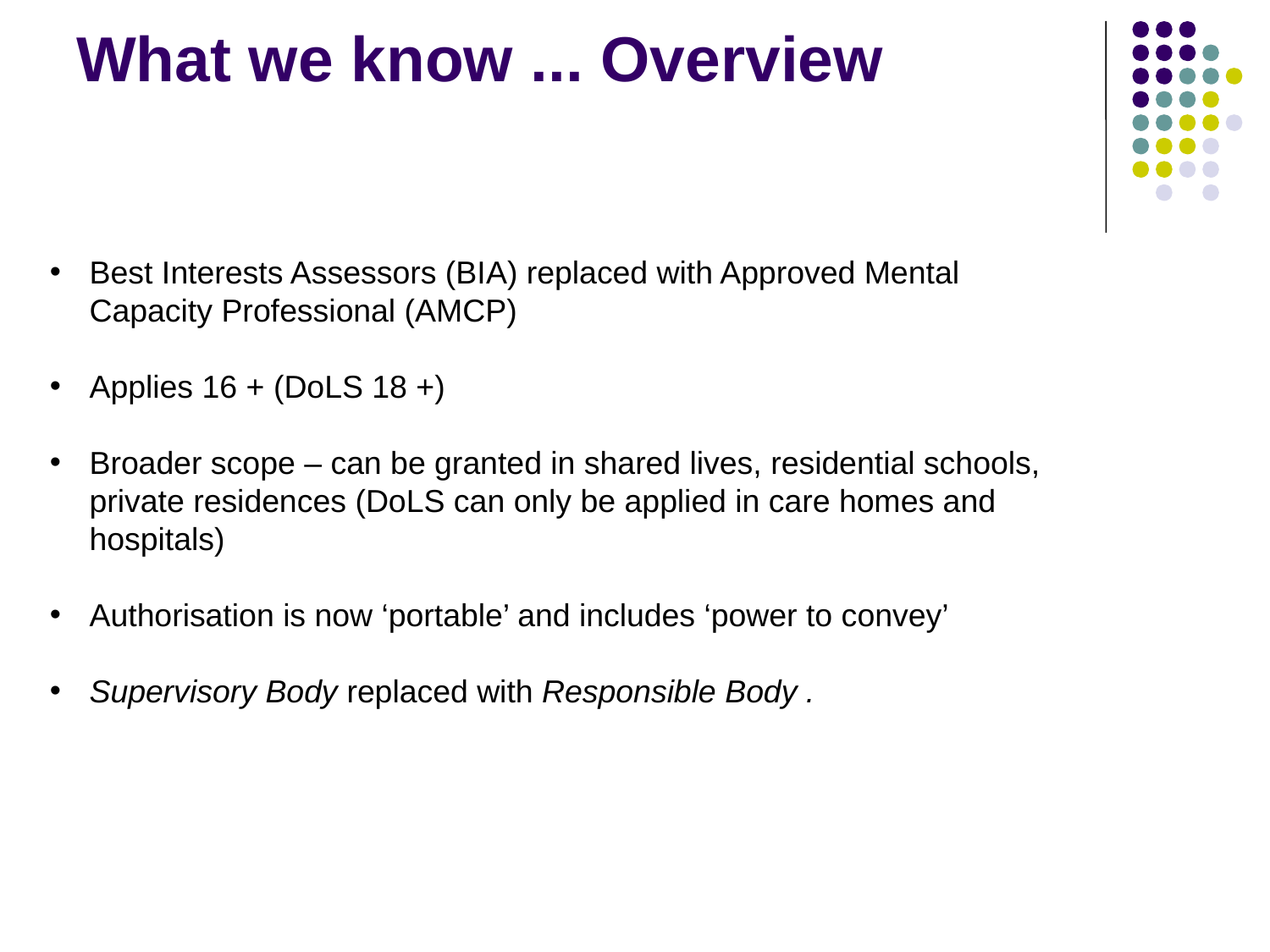

# What we know ... Overview

Best Interests Assessors (BIA) replaced with Approved Mental Capacity Professional (AMCP)

Applies 16 + (DoLS 18 +)

Broader scope – can be granted in shared lives, residential schools, private residences (DoLS can only be applied in care homes and hospitals)

Authorisation is now ‘portable’ and includes ‘power to convey’

Supervisory Body replaced with Responsible Body .